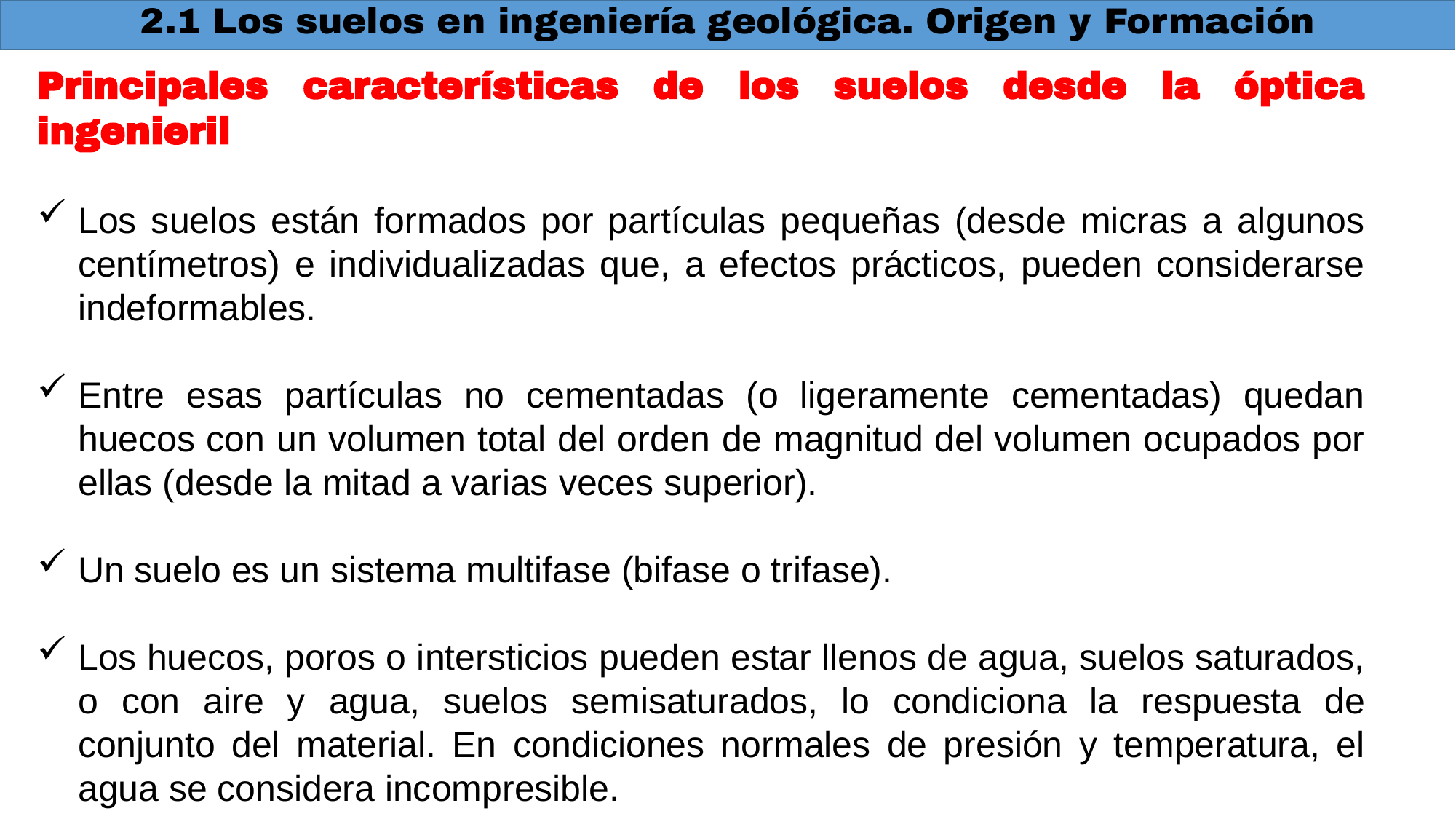

2.1 Los suelos en ingeniería geológica. Origen y Formación
Principales características de los suelos desde la óptica ingenieril

Los suelos están formados por partículas pequeñas (desde micras a algunos centímetros) e individualizadas que, a efectos prácticos, pueden considerarse indeformables.

Entre esas partículas no cementadas (o ligeramente cementadas) quedan huecos con un volumen total del orden de magnitud del volumen ocupados por ellas (desde la mitad a varias veces superior).

Un suelo es un sistema multifase (bifase o trifase).

Los huecos, poros o intersticios pueden estar llenos de agua, suelos saturados, o con aire y agua, suelos semisaturados, lo condiciona la respuesta de conjunto del material. En condiciones normales de presión y temperatura, el agua se considera incompresible.